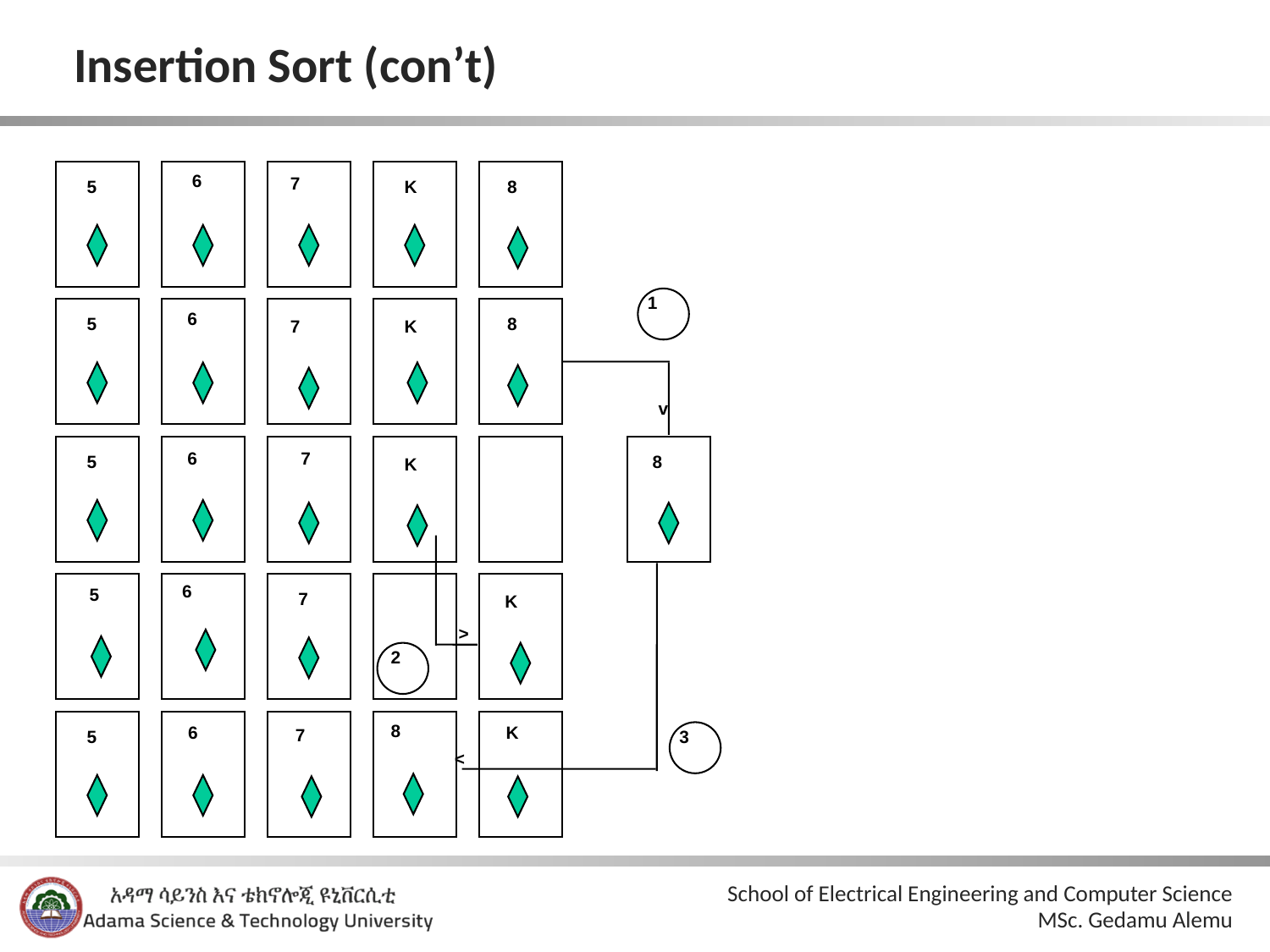

# Insertion Sort (con’t)

 6
7
5
K
8

1

6
5
8
7
K

v

6
7
5
 8
K

6

5
7
K
>

2

8
 6
K
 7
5
3

<